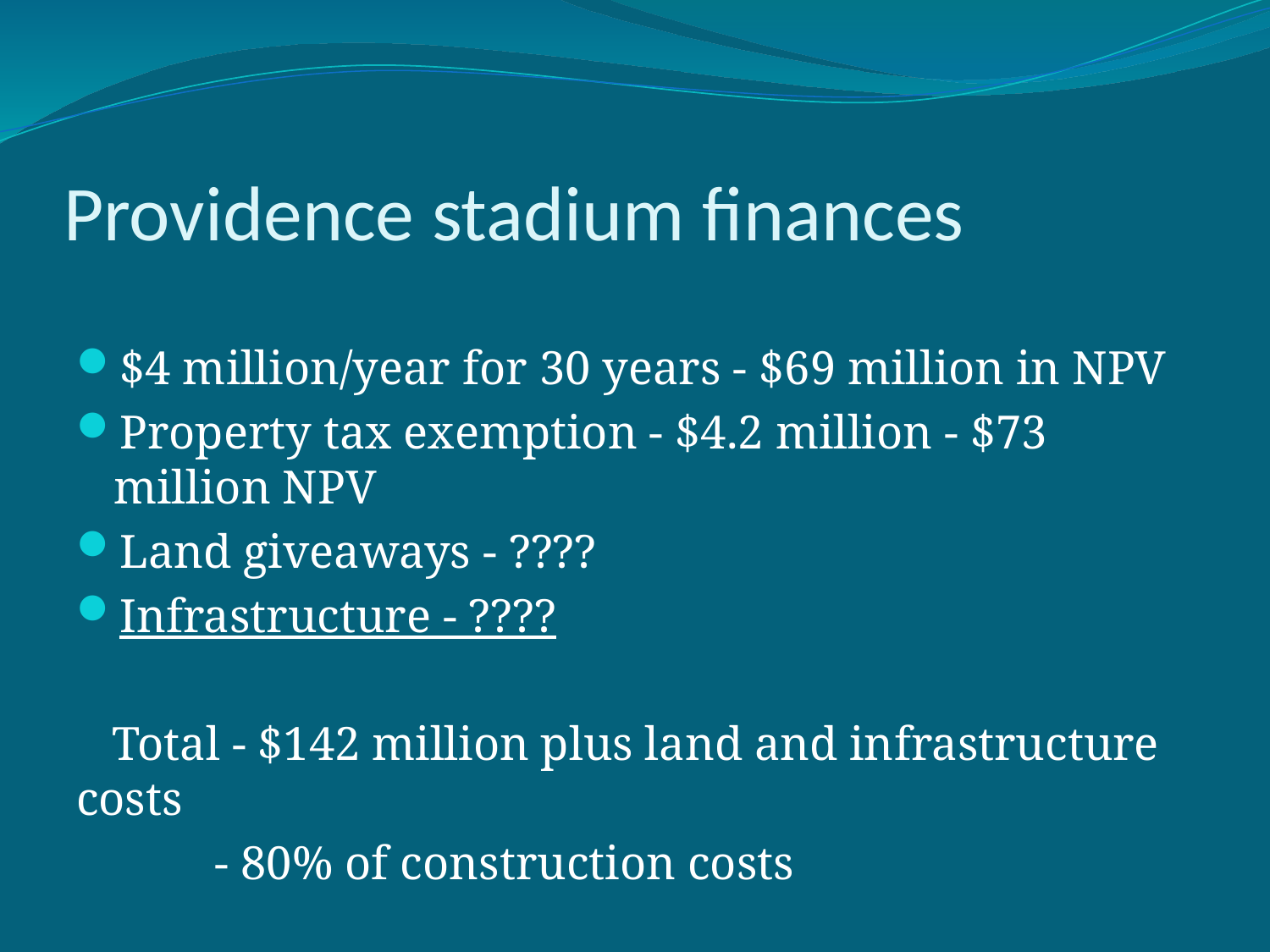

# Providence stadium finances

$4 million/year for 30 years - $69 million in NPV
Property tax exemption - $4.2 million - $73 million NPV
Land giveaways - ????
Infrastructure - ????

   Total - $142 million plus land and infrastructure costs
	 - 80% of construction costs